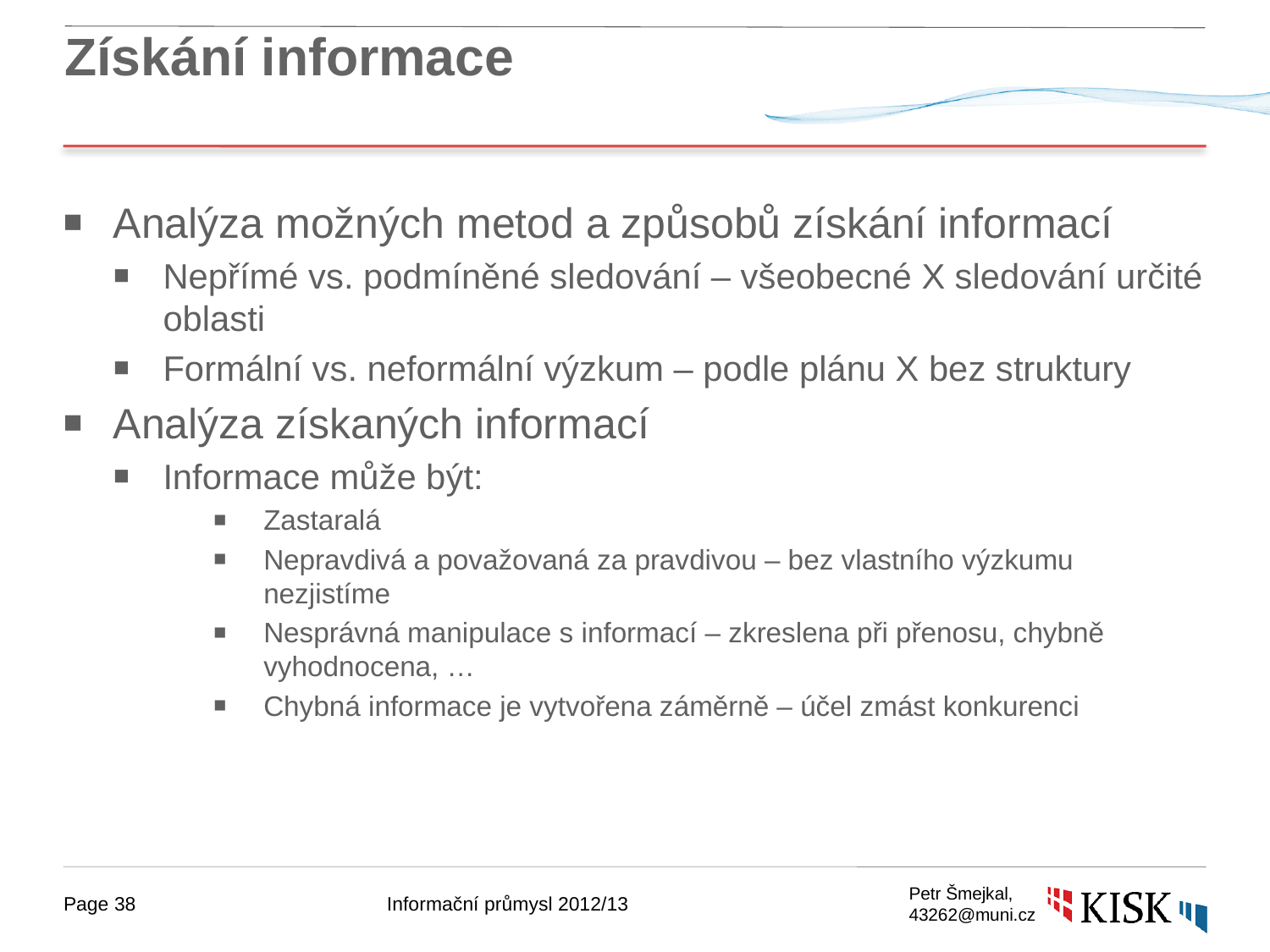

# Získání informace
Analýza možných metod a způsobů získání informací
Nepřímé vs. podmíněné sledování – všeobecné X sledování určité oblasti
Formální vs. neformální výzkum – podle plánu X bez struktury
Analýza získaných informací
Informace může být:
Zastaralá
Nepravdivá a považovaná za pravdivou – bez vlastního výzkumu nezjistíme
Nesprávná manipulace s informací – zkreslena při přenosu, chybně vyhodnocena, …
Chybná informace je vytvořena záměrně – účel zmást konkurenci